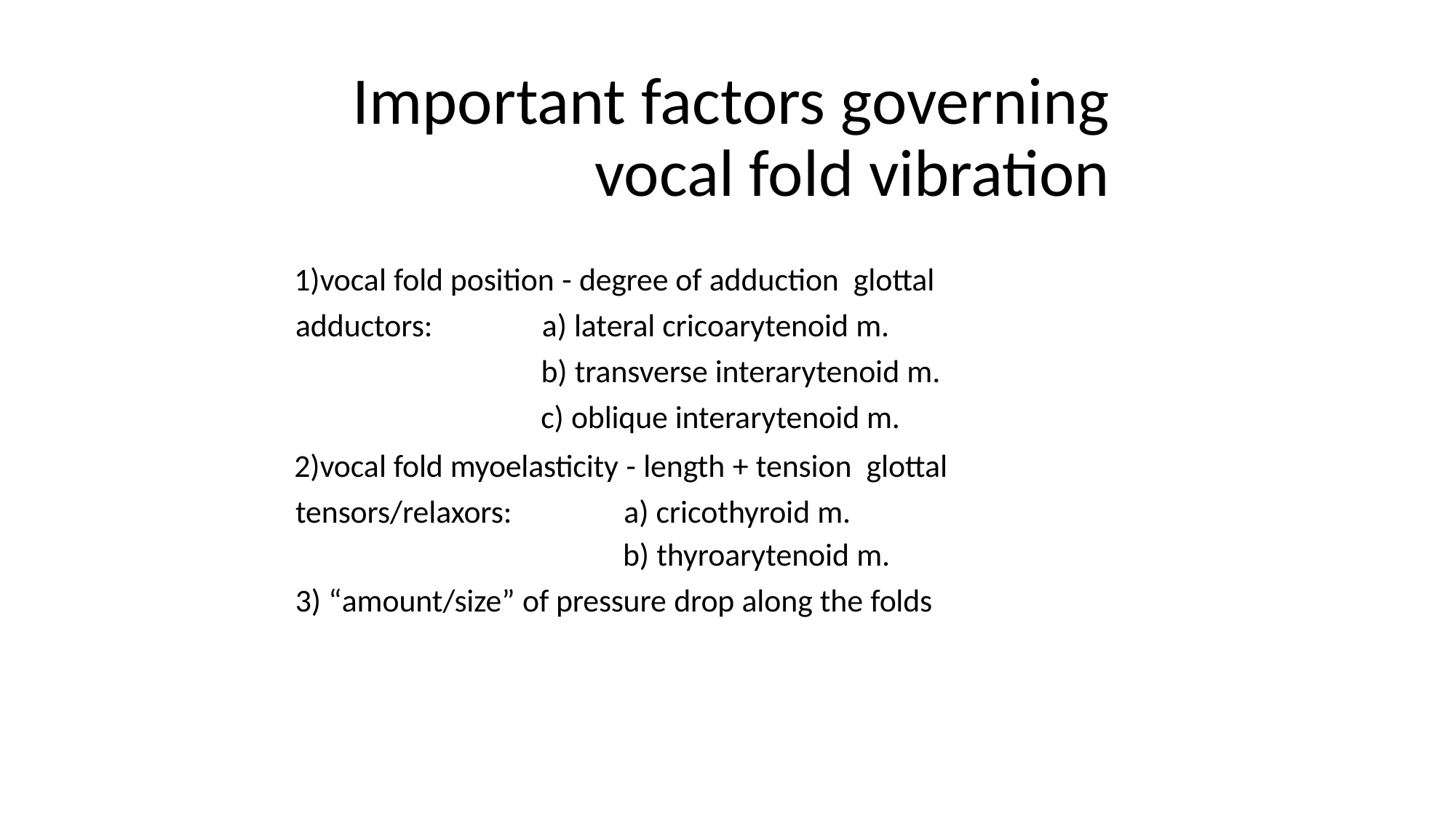

# Important factors governing
vocal fold vibration
vocal fold position - degree of adduction  glottal adductors:	a) lateral cricoarytenoid m.
transverse interarytenoid m.
oblique interarytenoid m.
vocal fold myoelasticity - length + tension  glottal tensors/relaxors:	a) cricothyroid m.
thyroarytenoid m.
“amount/size” of pressure drop along the folds